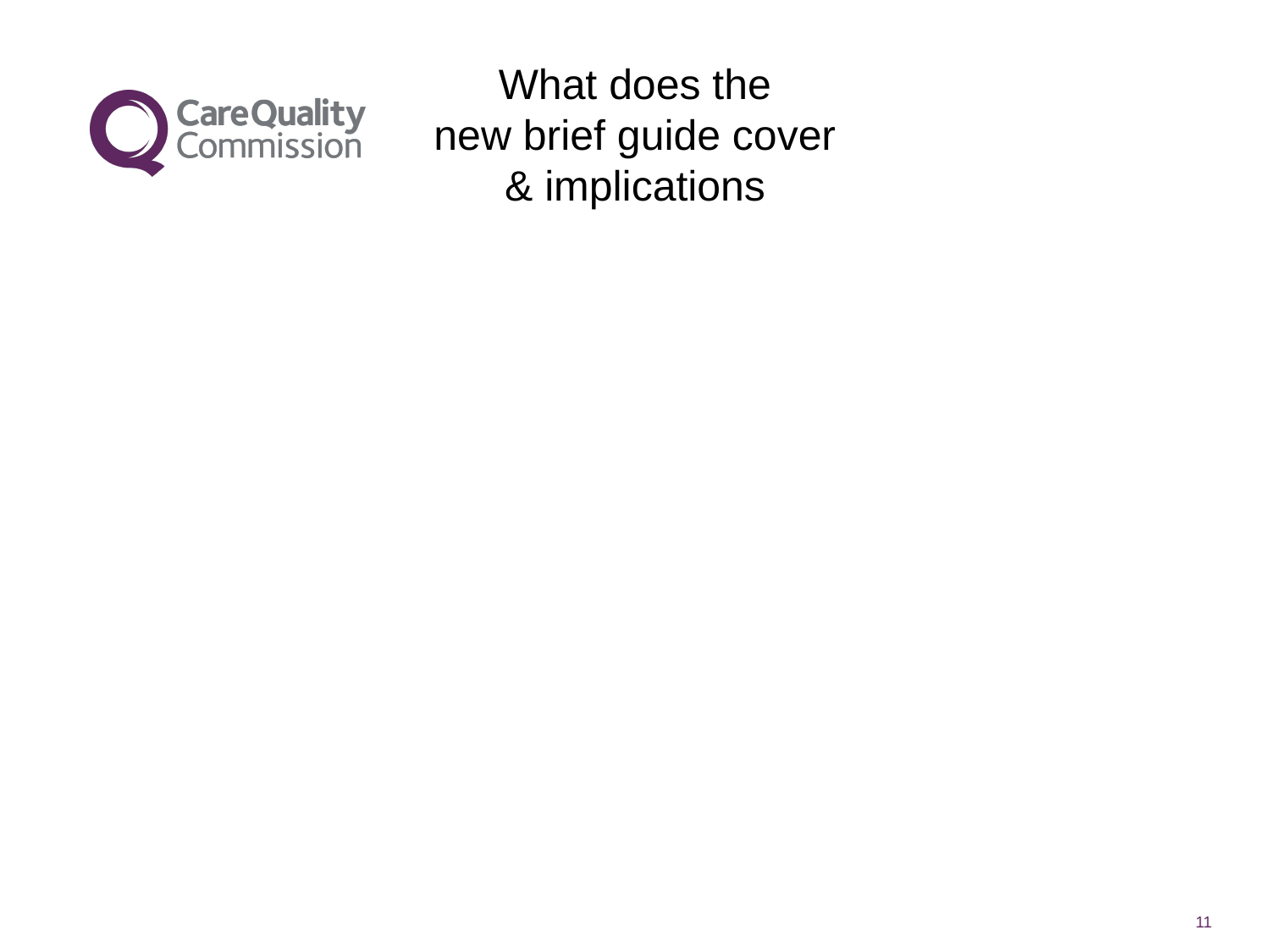

# What does the new brief guide cover & implications
Policy
Leadership and staff
Supporting people
Supporting staff
Environment
Section 17 leave
Confiscation and destruction of people's smoking materials
Community mental health services and smoking cessation
Deciding which regulation applies
11